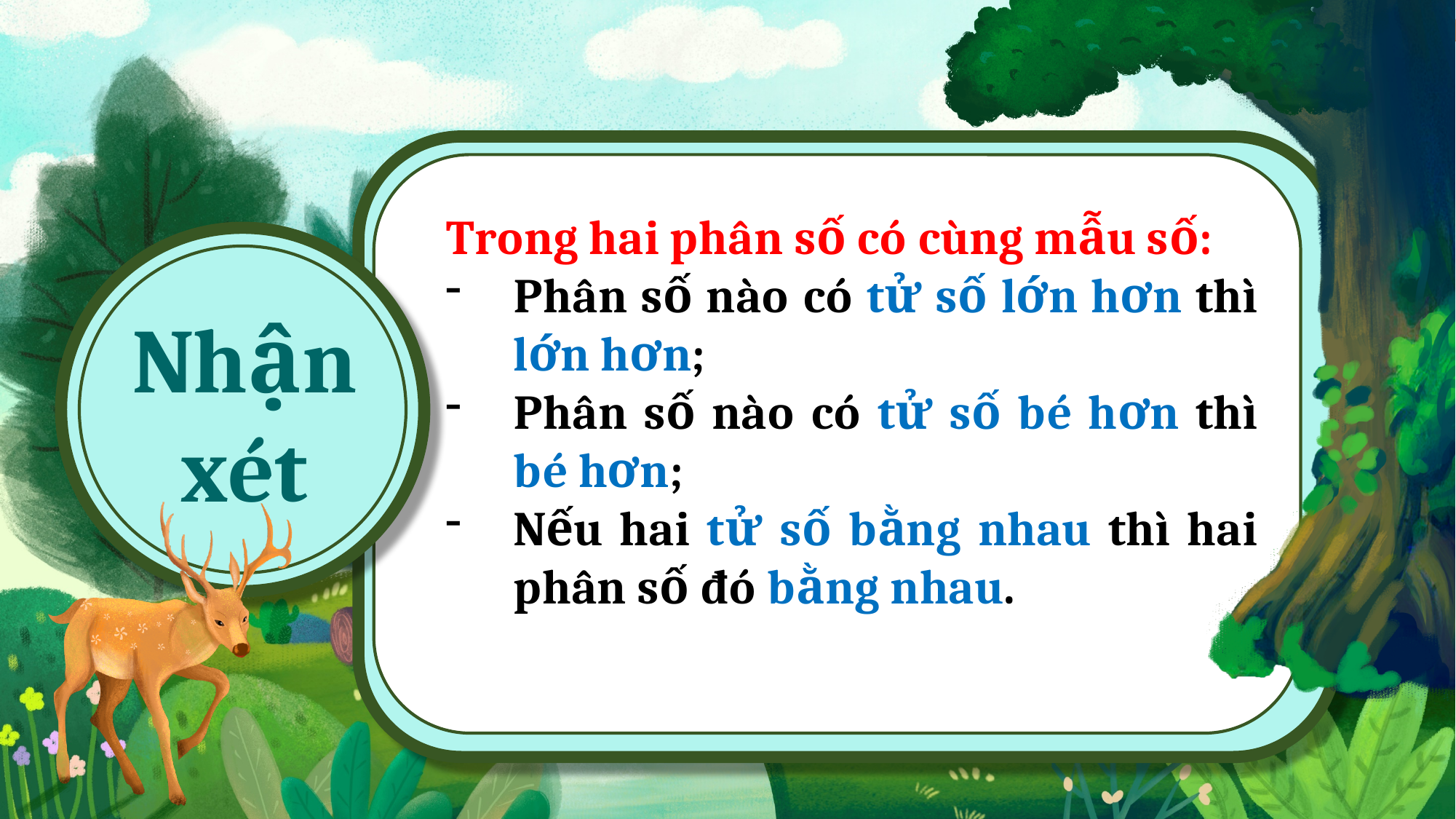

Trong hai phân số có cùng mẫu số:
Phân số nào có tử số lớn hơn thì lớn hơn;
Phân số nào có tử số bé hơn thì bé hơn;
Nếu hai tử số bằng nhau thì hai phân số đó bằng nhau.
Nhận xét